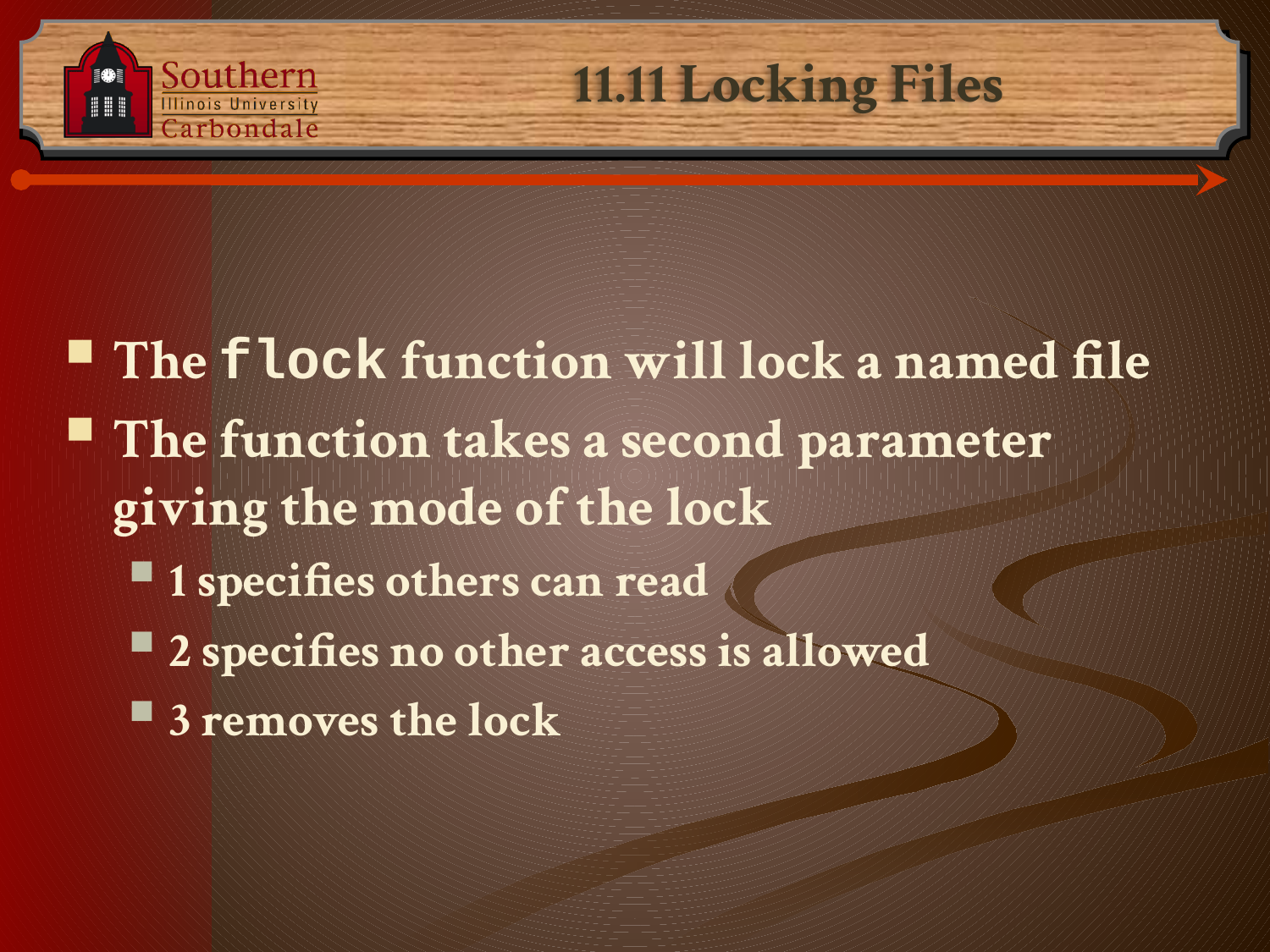

# 11.11 Locking Files
The flock function will lock a named file
The function takes a second parameter giving the mode of the lock
1 specifies others can read
2 specifies no other access is allowed
3 removes the lock